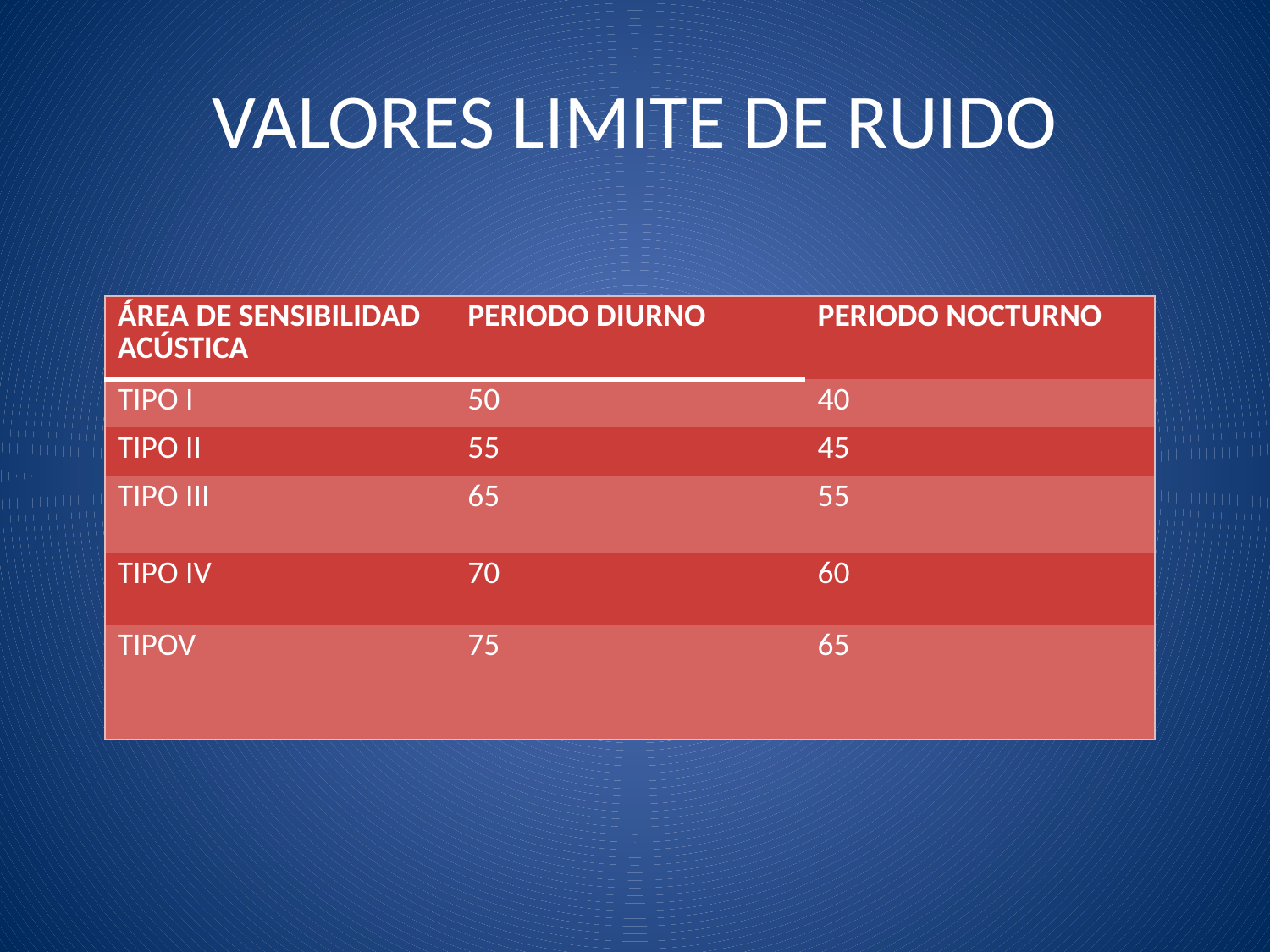

# VALORES LIMITE DE RUIDO
| ÁREA DE SENSIBILIDAD ACÚSTICA | PERIODO DIURNO | PERIODO NOCTURNO |
| --- | --- | --- |
| TIPO I | 50 | 40 |
| TIPO II | 55 | 45 |
| TIPO III | 65 | 55 |
| TIPO IV | 70 | 60 |
| TIPOV | 75 | 65 |